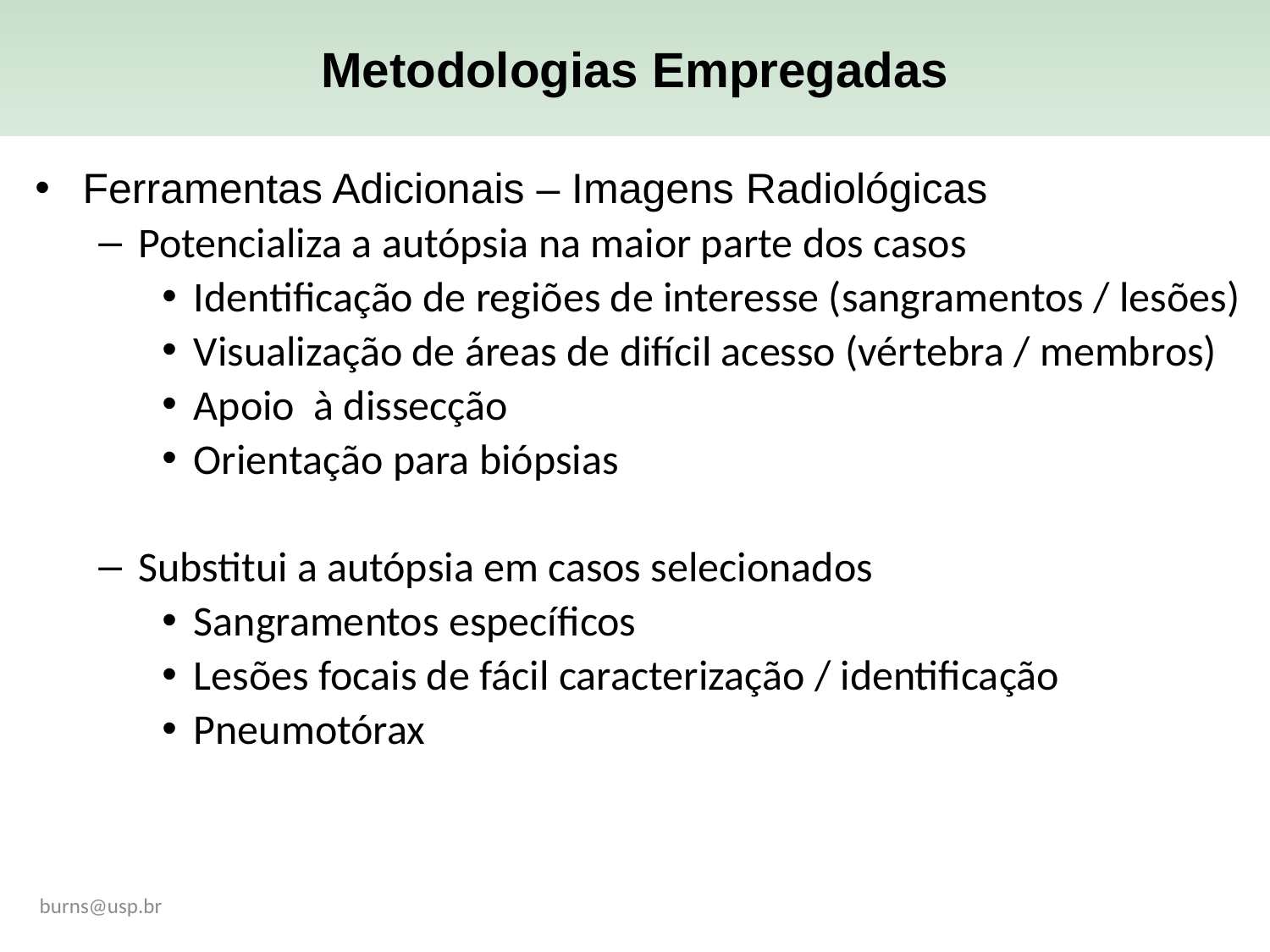

Metodologias Empregadas

Ferramentas Adicionais – Imagens Radiológicas
Potencializa a autópsia na maior parte dos casos
Identificação de regiões de interesse (sangramentos / lesões)
Visualização de áreas de difícil acesso (vértebra / membros)
Apoio  à dissecção
Orientação para biópsias

Substitui a autópsia em casos selecionados
Sangramentos específicos
Lesões focais de fácil caracterização / identificação
Pneumotórax